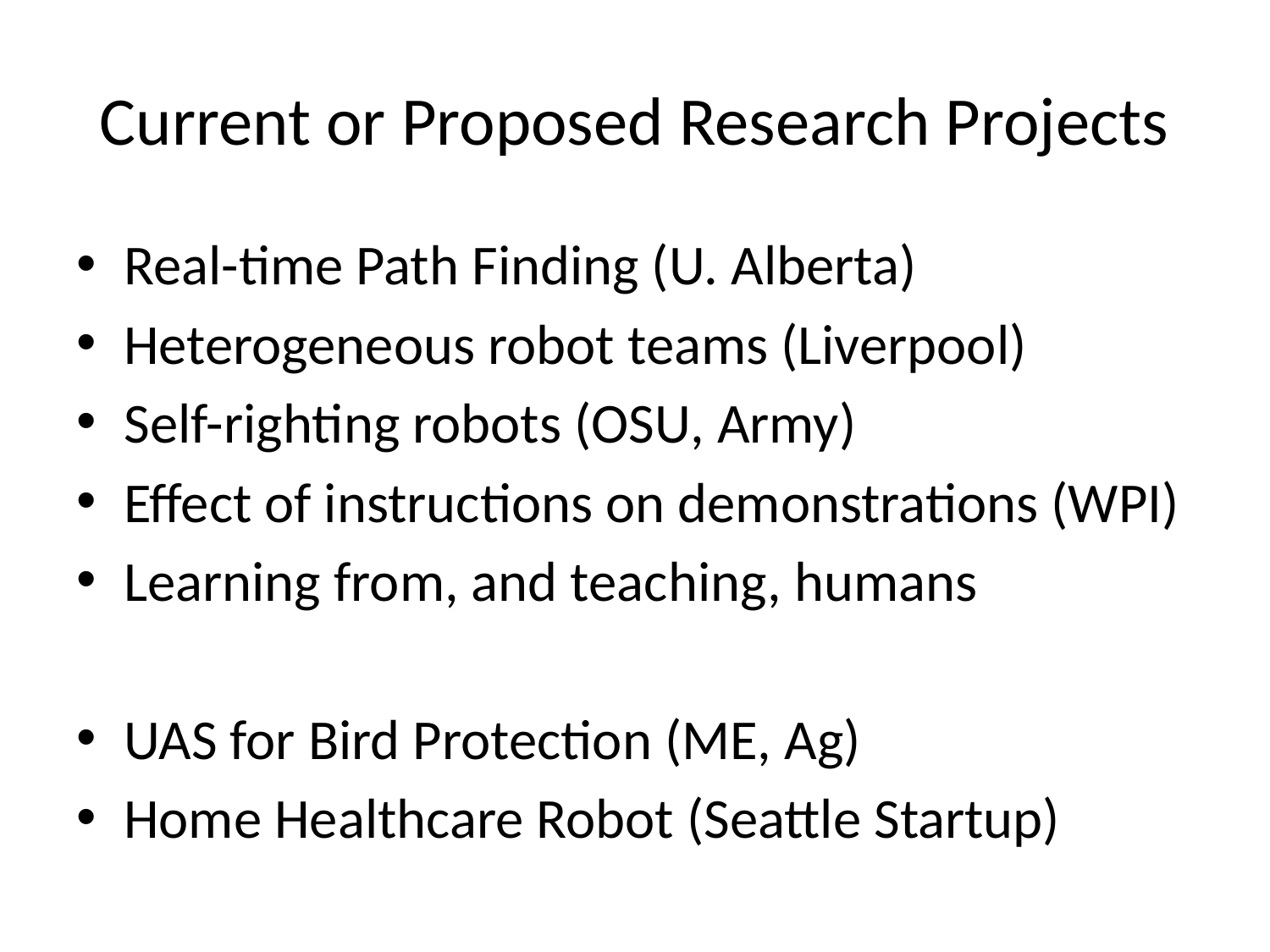

# Current or Proposed Research Projects
Real-time Path Finding (U. Alberta)
Heterogeneous robot teams (Liverpool)
Self-righting robots (OSU, Army)
Effect of instructions on demonstrations (WPI)
Learning from, and teaching, humans

UAS for Bird Protection (ME, Ag)
Home Healthcare Robot (Seattle Startup)